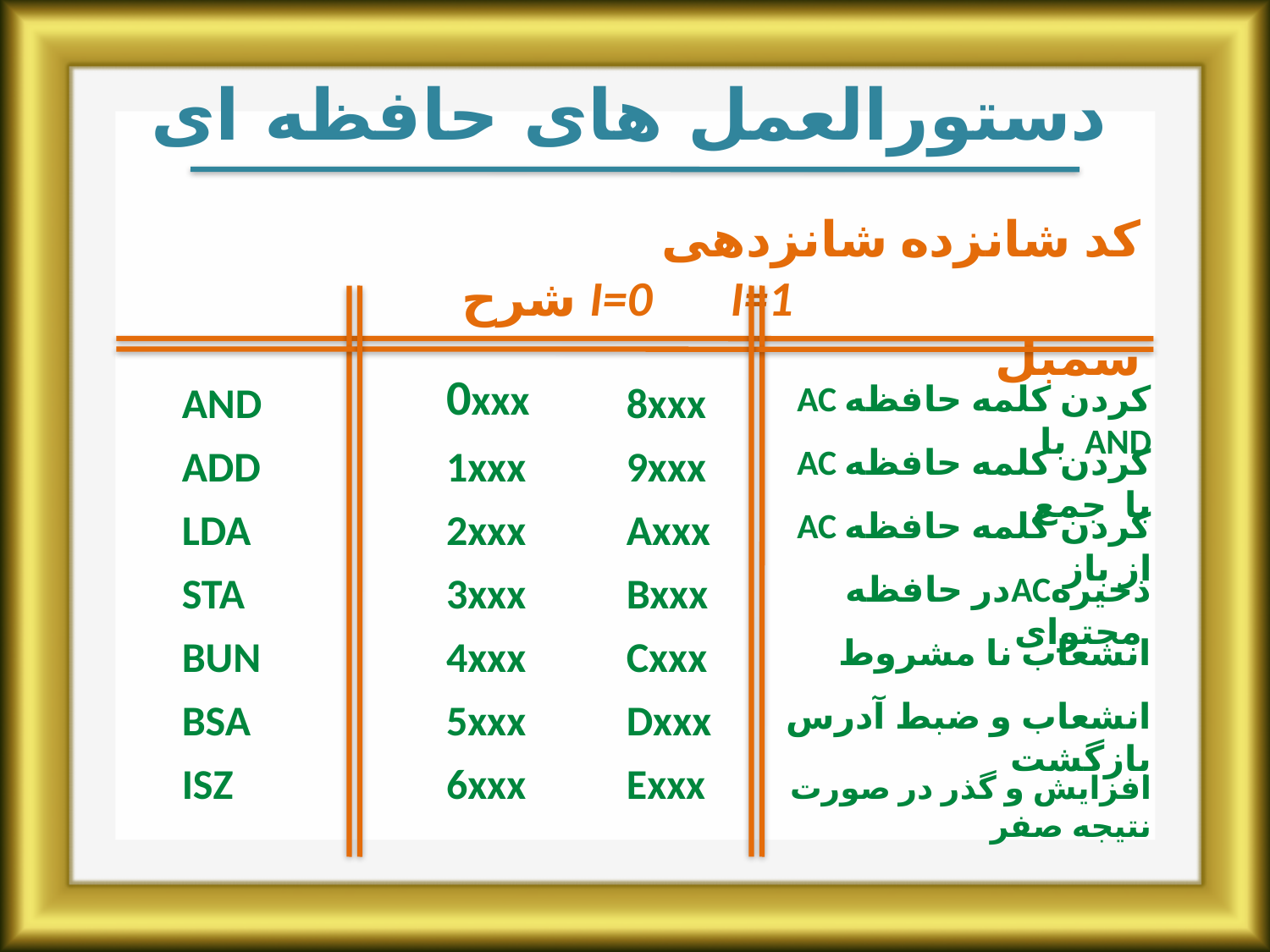

دستورالعمل های حافظه ای
                              کد شانزده شانزدهی
                شرح I=0       I=1                                سمبل
0xxx
AND
8xxx
AC کردن کلمه حافظه با  AND
ADD
1xxx
9xxx
AC کردن کلمه حافظه با  جمع
LDA
2xxx
Axxx
AC کردن کلمه حافظه از باز
STA
3xxx
Bxxx
     در حافظهACذخیره محتوای
BUN
4xxx
Cxxx
انشعاب نا مشروط
BSA
5xxx
Dxxx
انشعاب و ضبط آدرس بازگشت
ISZ
6xxx
Exxx
افزایش و گذر در صورت نتیجه صفر